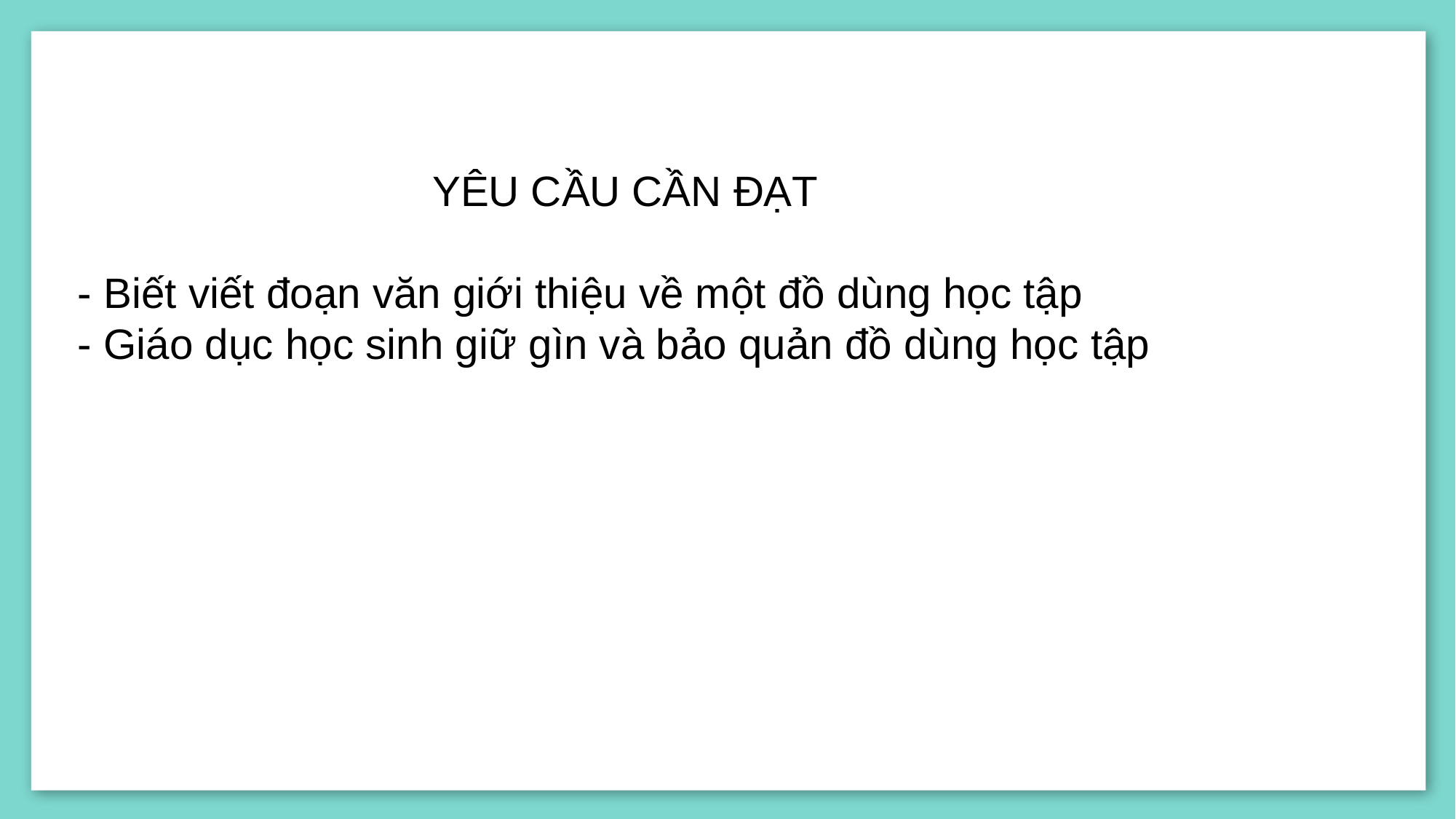

YÊU CẦU CẦN ĐẠT

- Biết viết đoạn văn giới thiệu về một đồ dùng học tập
- Giáo dục học sinh giữ gìn và bảo quản đồ dùng học tập